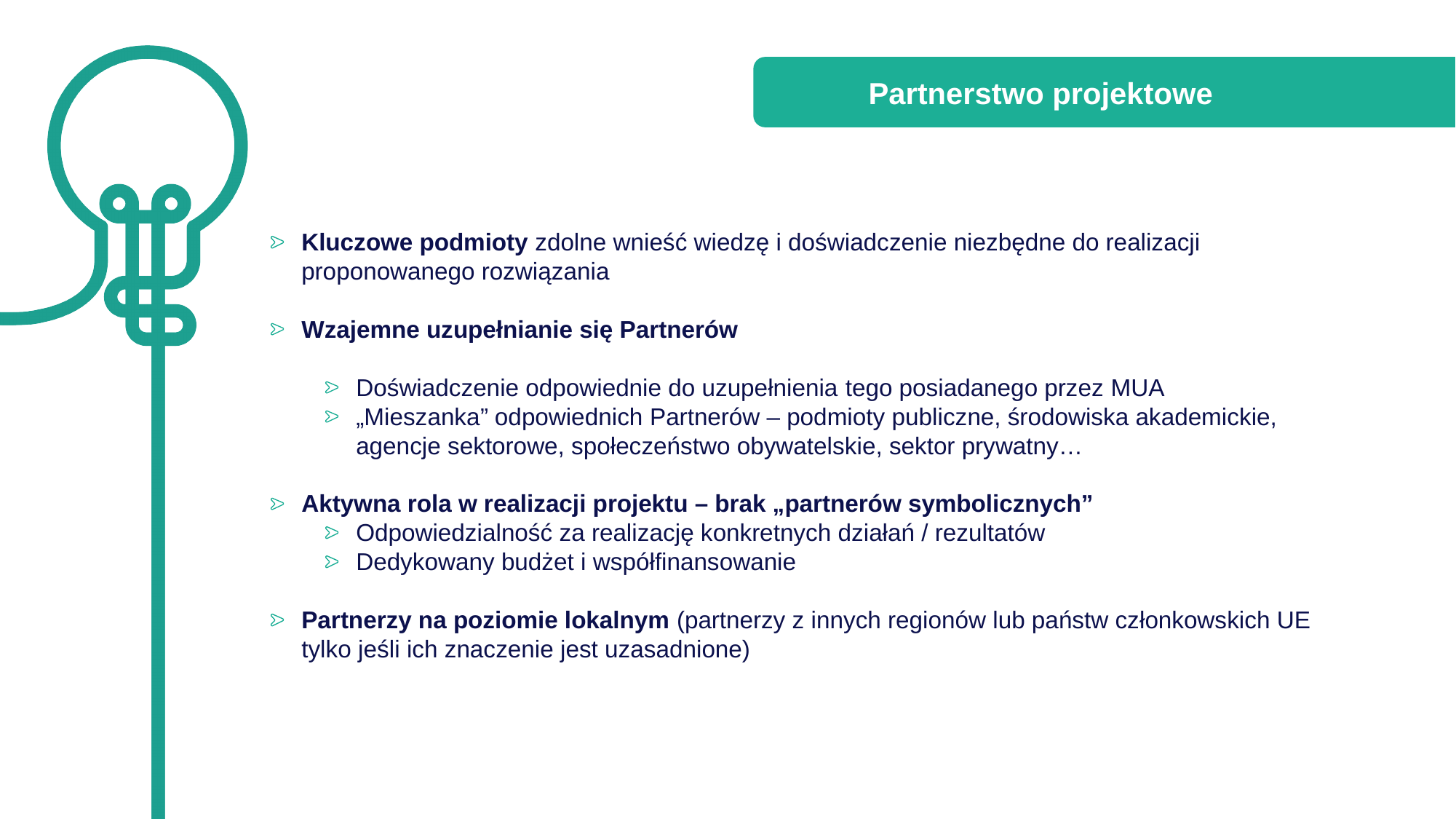

Partnerstwo projektowe

Kluczowe podmioty zdolne wnieść wiedzę i doświadczenie niezbędne do realizacji proponowanego rozwiązania

Wzajemne uzupełnianie się Partnerów

Doświadczenie odpowiednie do uzupełnienia tego posiadanego przez MUA
„Mieszanka” odpowiednich Partnerów – podmioty publiczne, środowiska akademickie, agencje sektorowe, społeczeństwo obywatelskie, sektor prywatny…

Aktywna rola w realizacji projektu – brak „partnerów symbolicznych”
Odpowiedzialność za realizację konkretnych działań / rezultatów
Dedykowany budżet i współfinansowanie

Partnerzy na poziomie lokalnym (partnerzy z innych regionów lub państw członkowskich UE tylko jeśli ich znaczenie jest uzasadnione)